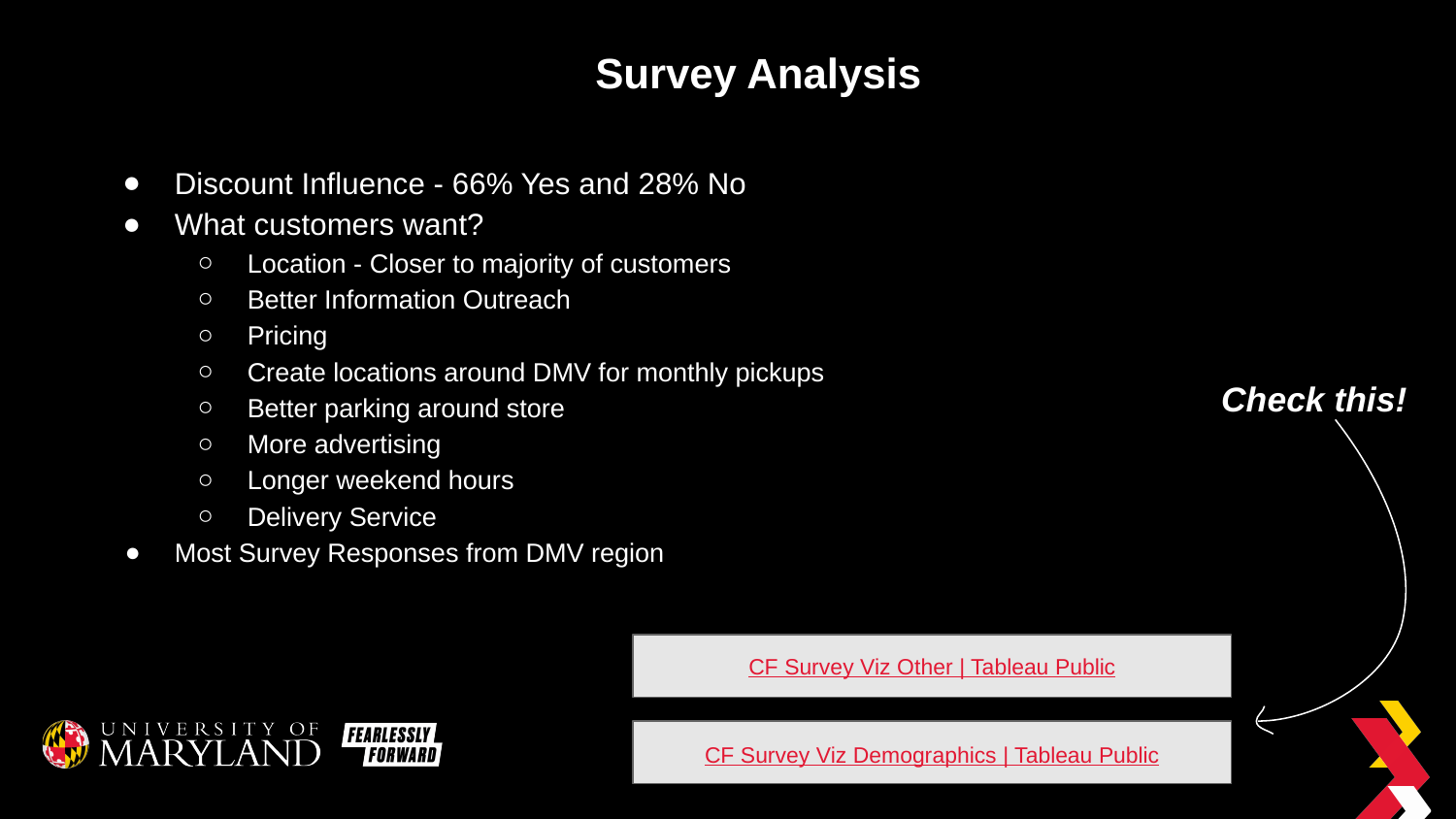

# Survey Analysis
Discount Influence - 66% Yes and 28% No
What customers want?
Location - Closer to majority of customers
Better Information Outreach
Pricing
Create locations around DMV for monthly pickups
Better parking around store
More advertising
Longer weekend hours
Delivery Service
Most Survey Responses from DMV region
Check this!

CF Survey Viz Other | Tableau Public

18

CF Survey Viz Demographics | Tableau Public